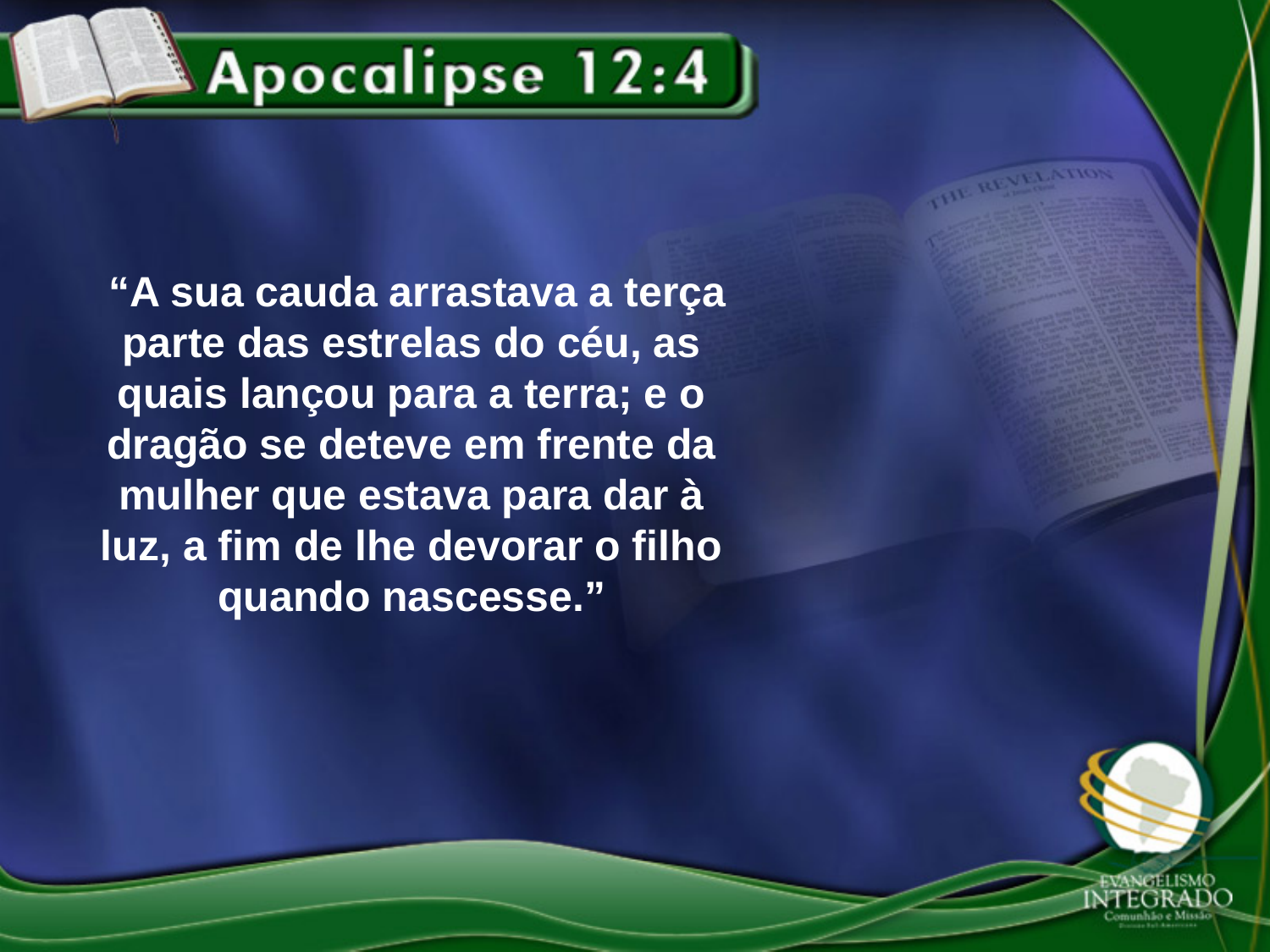

“A sua cauda arrastava a terça parte das estrelas do céu, as quais lançou para a terra; e o dragão se deteve em frente da mulher que estava para dar à luz, a fim de lhe devorar o filho quando nascesse.”